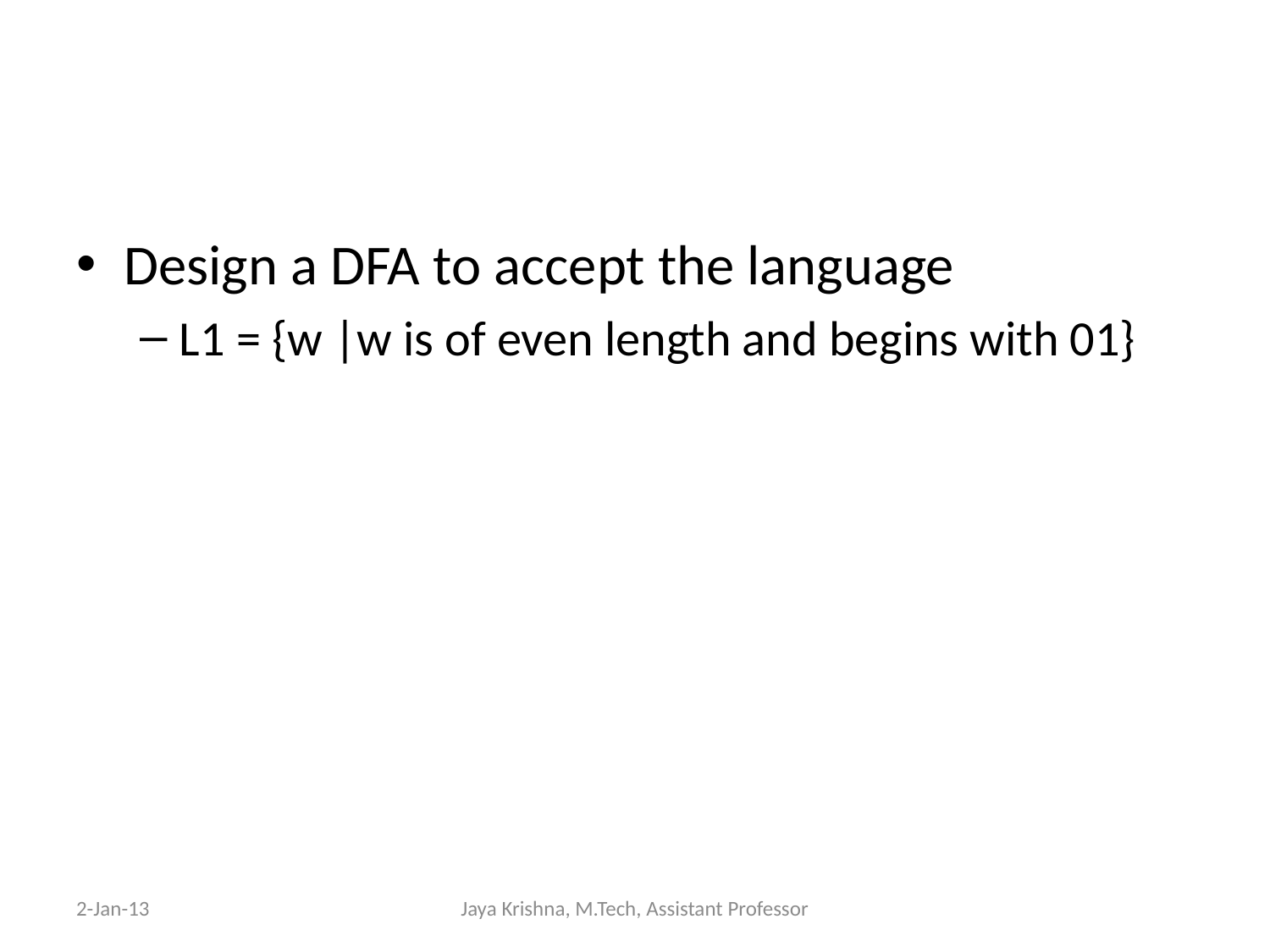

Design a DFA to accept the language
L1 = {w |w is of even length and begins with 01}
2-Jan-13
Jaya Krishna, M.Tech, Assistant Professor